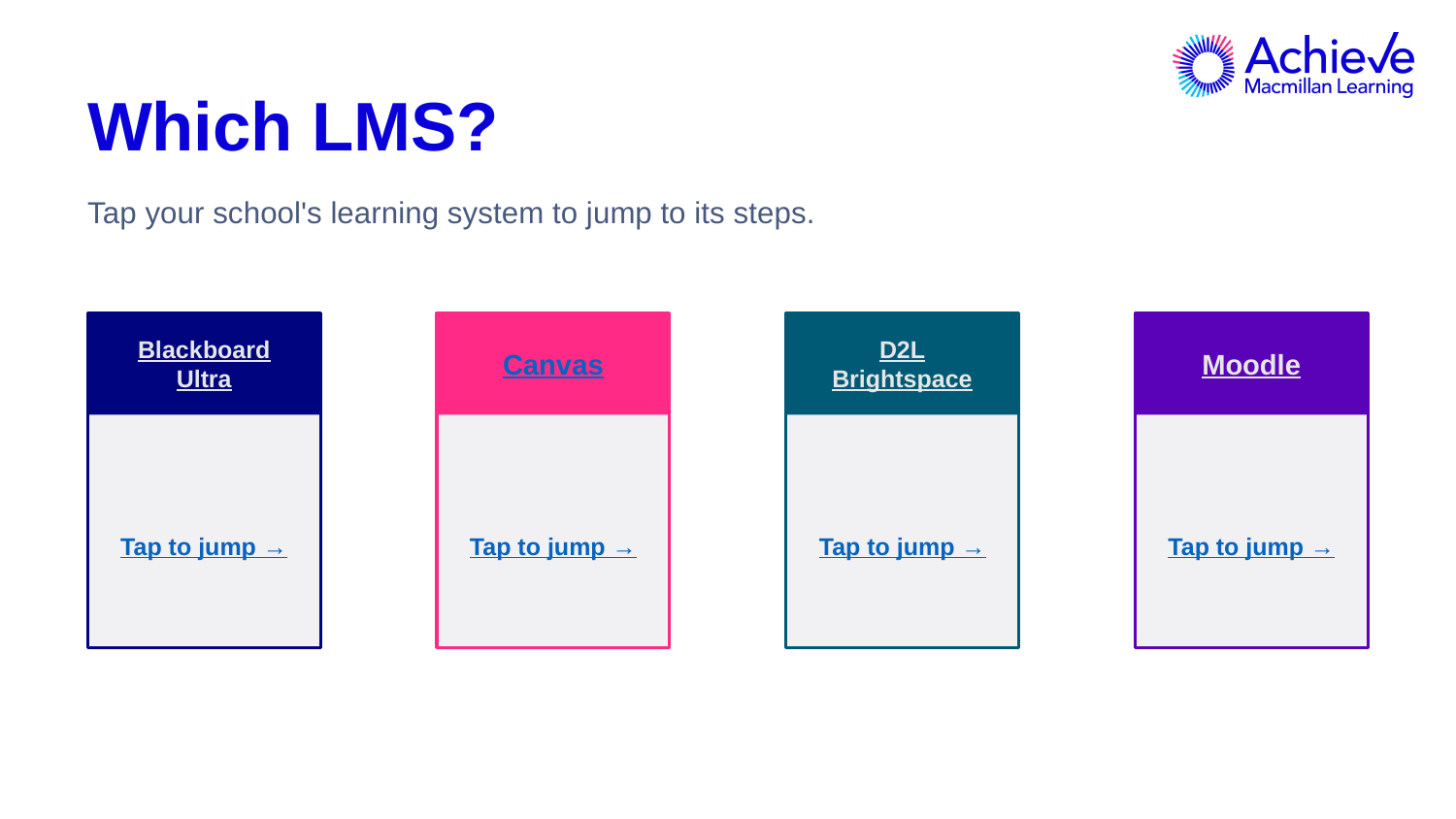

Which LMS?
Tap your school's learning system to jump to its steps.

Moodle

D2L
Brightspace

Canvas

Blackboard
Ultra
Tap to jump →
Tap to jump →
Tap to jump →
Tap to jump →